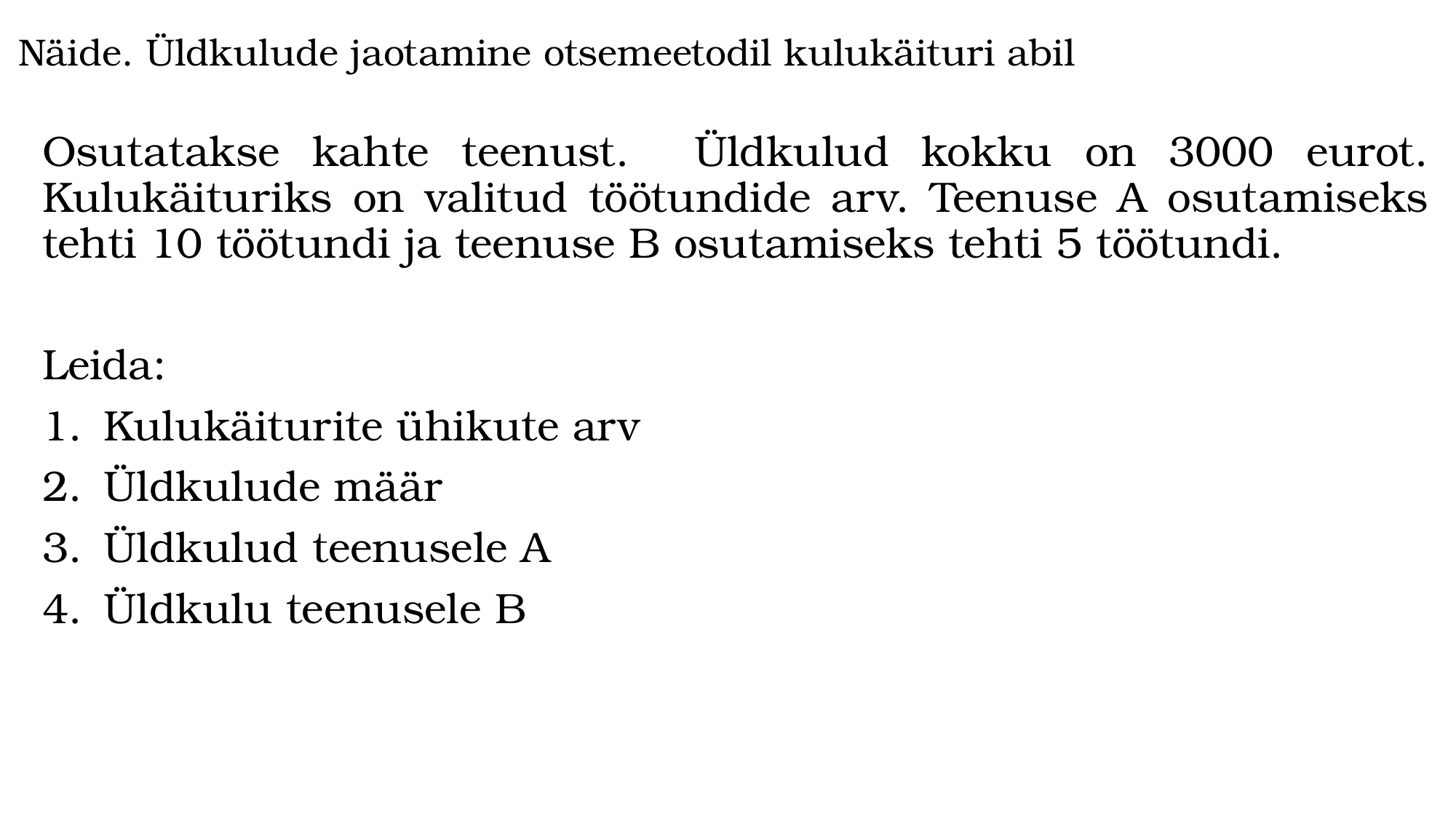

# Näide. Üldkulude jaotamine otsemeetodil kulukäituri abil
Osutatakse kahte teenust.  Üldkulud kokku on 3000 eurot. Kulukäituriks on valitud töötundide arv. Teenuse A osutamiseks tehti 10 töötundi ja teenuse B osutamiseks tehti 5 töötundi.

Leida:
Kulukäiturite ühikute arv
Üldkulude määr
Üldkulud teenusele A
Üldkulu teenusele B